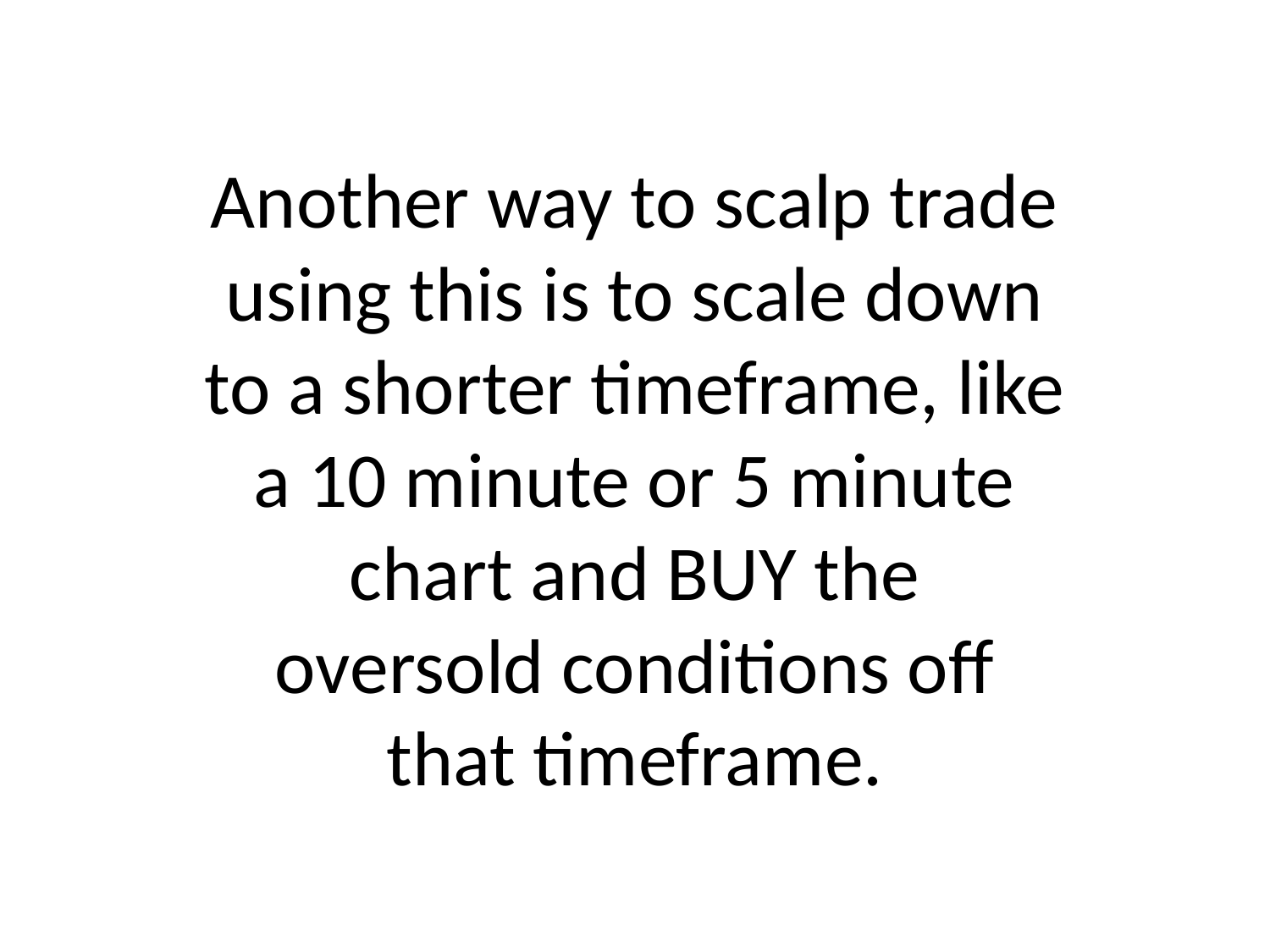

# Another way to scalp trade using this is to scale down to a shorter timeframe, like a 10 minute or 5 minute chart and BUY the oversold conditions off that timeframe.